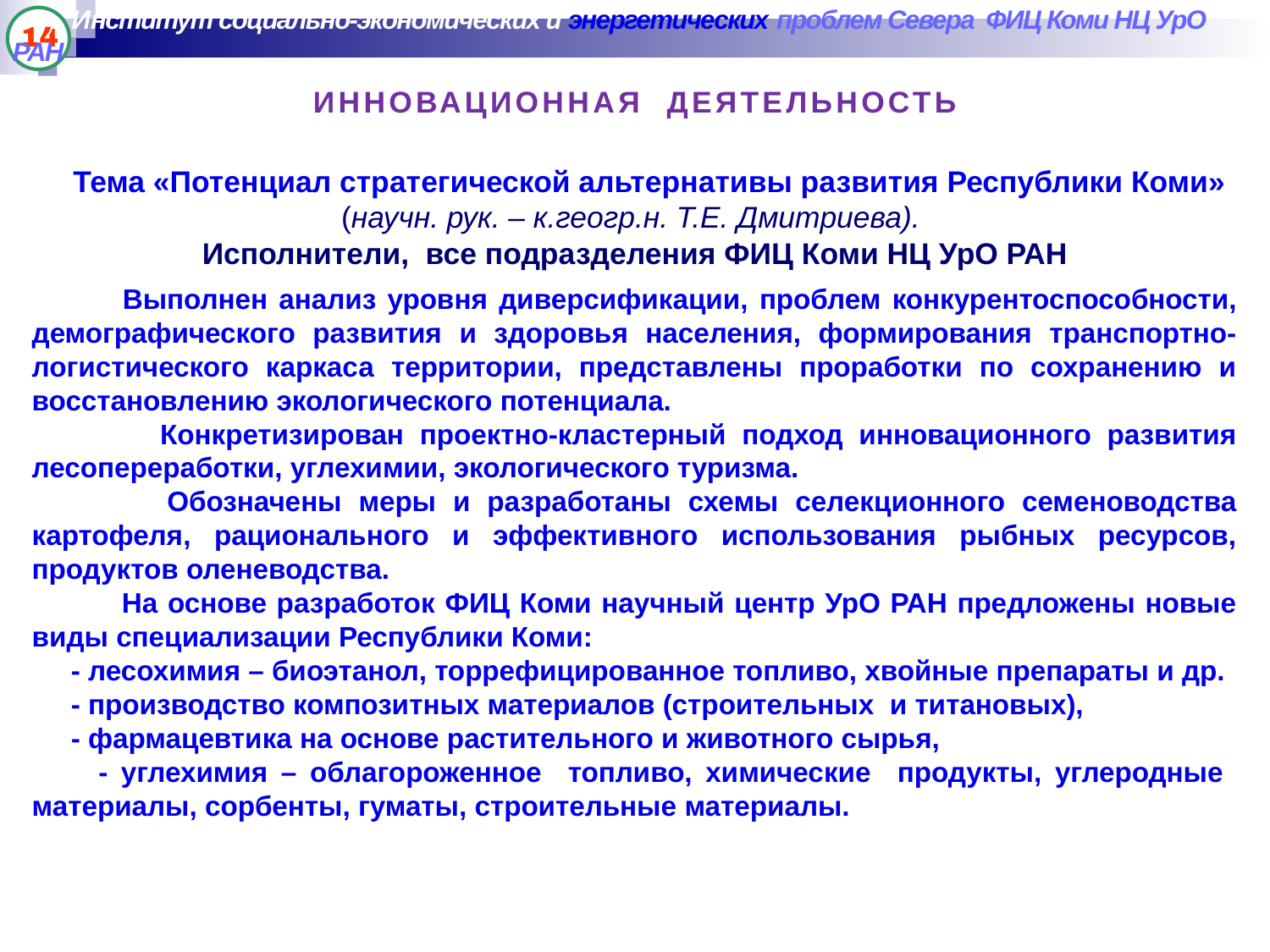

Институт социально-экономических и энергетических проблем Севера  ФИЦ Коми НЦ УрО РАН
14
ИННОВАЦИОННАЯ  ДЕЯТЕЛЬНОСТЬ
     Тема «Потенциал стратегической альтернативы развития Республики Коми»
(научн. рук. – к.геогр.н. Т.Е. Дмитриева).
Исполнители,  все подразделения ФИЦ Коми НЦ УрО РАН
        Выполнен анализ уровня диверсификации, проблем конкурентоспособности, демографического развития и здоровья населения, формирования транспортно-логистического каркаса территории, представлены проработки по сохранению и восстановлению экологического потенциала.
        Конкретизирован проектно-кластерный подход инновационного развития лесопереработки, углехимии, экологического туризма.
        Обозначены меры и разработаны схемы селекционного семеноводства картофеля, рационального и эффективного использования рыбных ресурсов, продуктов оленеводства.
         На основе разработок ФИЦ Коми научный центр УрО РАН предложены новые виды специализации Республики Коми:
     - лесохимия – биоэтанол, торрефицированное топливо, хвойные препараты и др.
     - производство композитных материалов (строительных  и титановых),
     - фармацевтика на основе растительного и животного сырья,
     - углехимия – облагороженное  топливо, химические  продукты, углеродные  материалы, сорбенты, гуматы, строительные материалы.